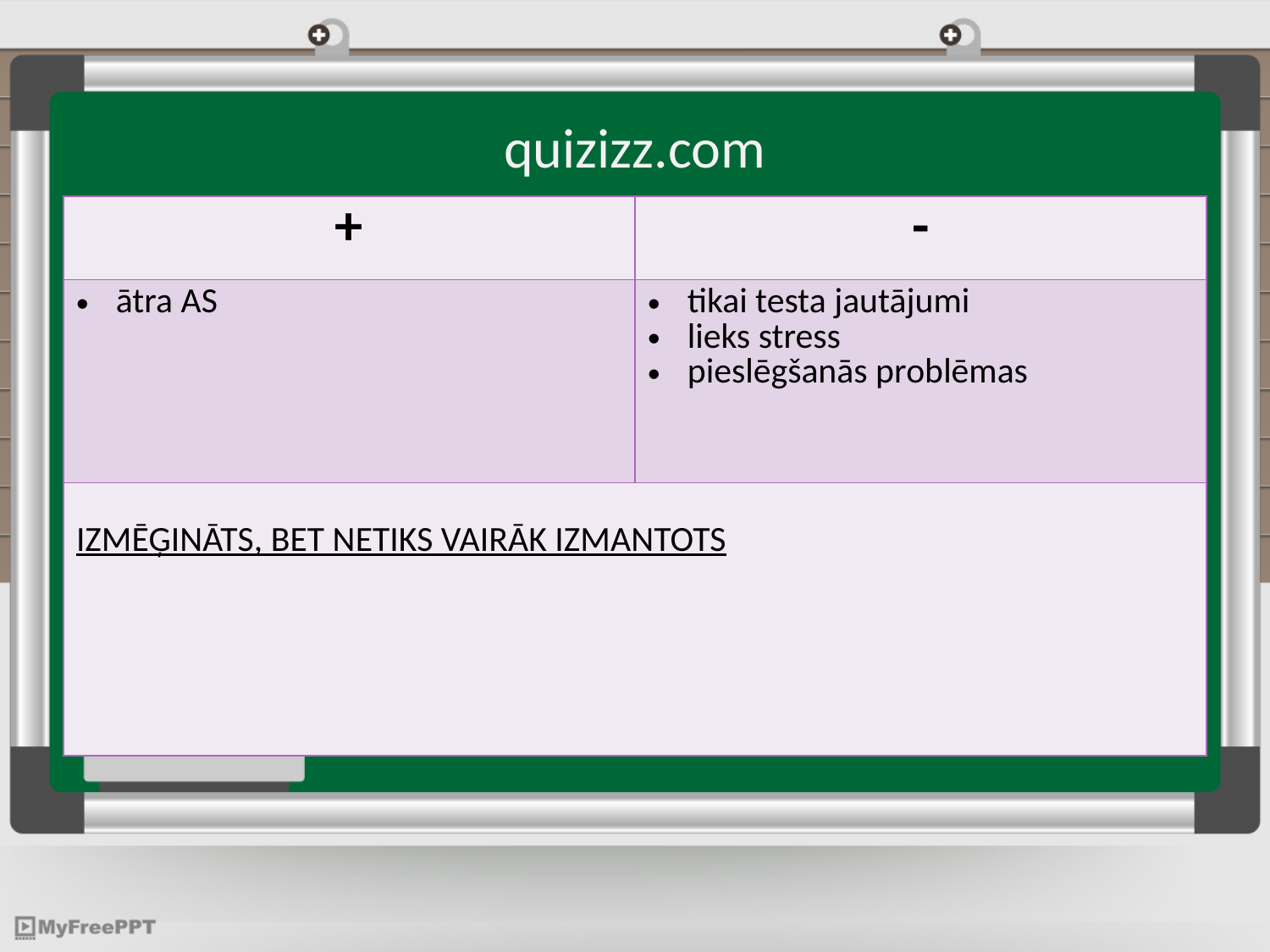

# quizizz.com
| + | - |
| --- | --- |
| ātra AS | tikai testa jautājumi lieks stress pieslēgšanās problēmas |
| IZMĒĢINĀTS, BET NETIKS VAIRĀK IZMANTOTS |  |